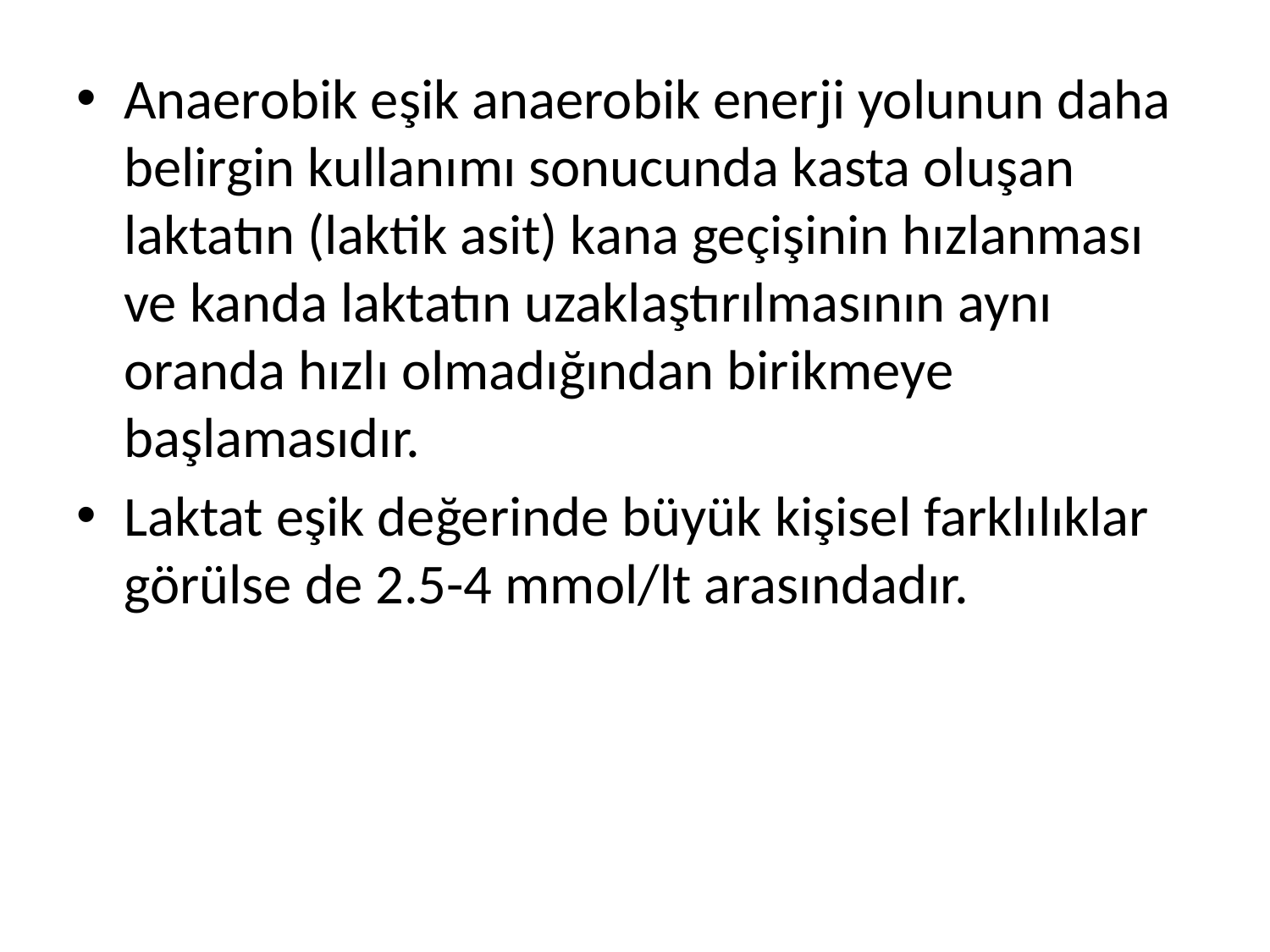

Anaerobik eşik anaerobik enerji yolunun daha belirgin kullanımı sonucunda kasta oluşan laktatın (laktik asit) kana geçişinin hızlanması ve kanda laktatın uzaklaştırılmasının aynı oranda hızlı olmadığından birikmeye başlamasıdır.
Laktat eşik değerinde büyük kişisel farklılıklar görülse de 2.5-4 mmol/lt arasındadır.